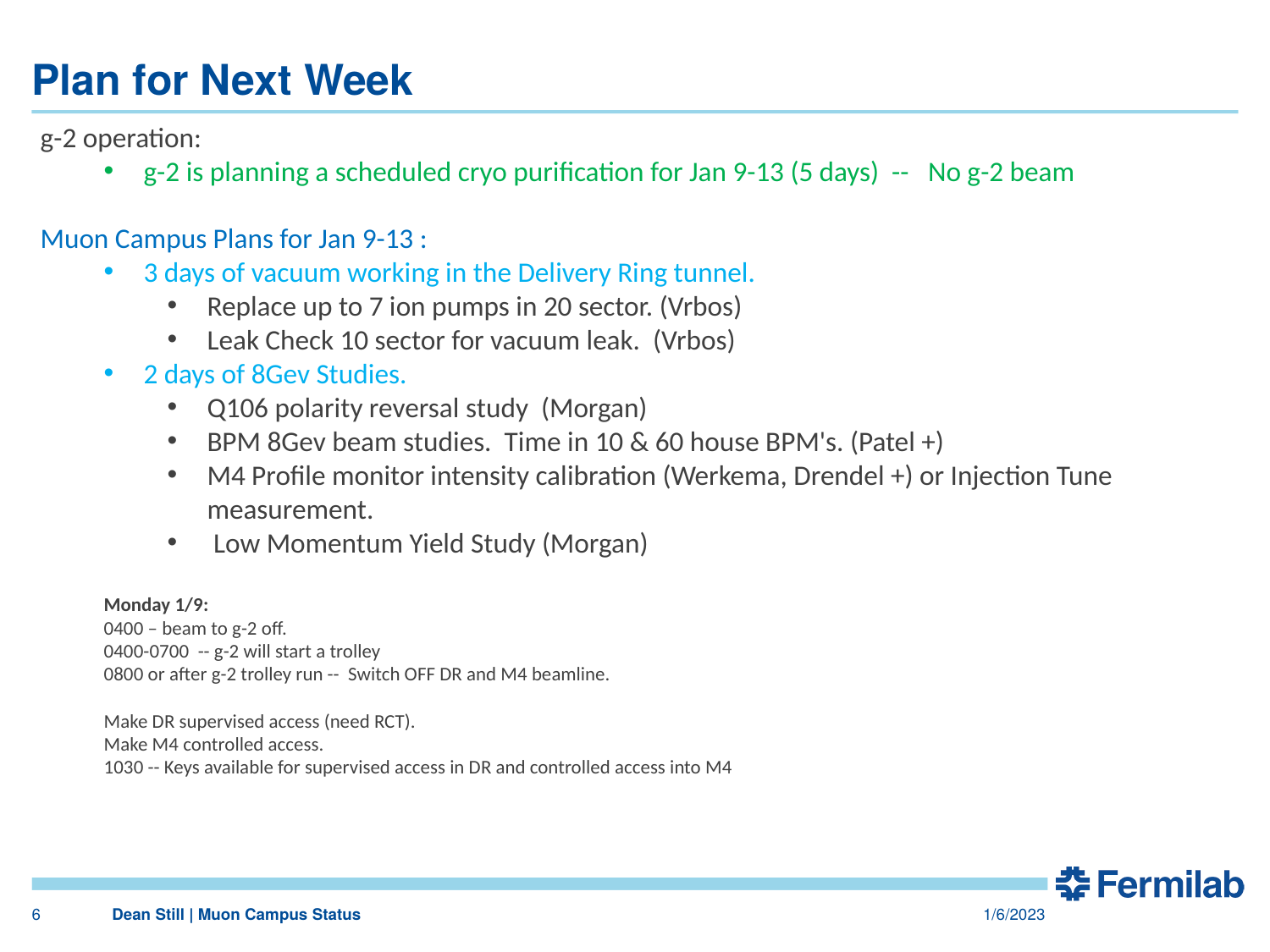

# Plan for Next Week
g-2 operation:
g-2 is planning a scheduled cryo purification for Jan 9-13 (5 days)  --   No g-2 beam

Muon Campus Plans for Jan 9-13 :
3 days of vacuum working in the Delivery Ring tunnel.
Replace up to 7 ion pumps in 20 sector. (Vrbos)
Leak Check 10 sector for vacuum leak.  (Vrbos)
2 days of 8Gev Studies.
Q106 polarity reversal study  (Morgan)
BPM 8Gev beam studies.  Time in 10 & 60 house BPM's. (Patel +)
M4 Profile monitor intensity calibration (Werkema, Drendel +) or Injection Tune measurement.
 Low Momentum Yield Study (Morgan)

Monday 1/9:
0400 – beam to g-2 off.
0400-0700  -- g-2 will start a trolley
0800 or after g-2 trolley run --  Switch OFF DR and M4 beamline.

Make DR supervised access (need RCT).
Make M4 controlled access.
1030 -- Keys available for supervised access in DR and controlled access into M4

G-2 line
Mu2e M4
 line
6
Dean Still | Muon Campus Status
1/6/2023